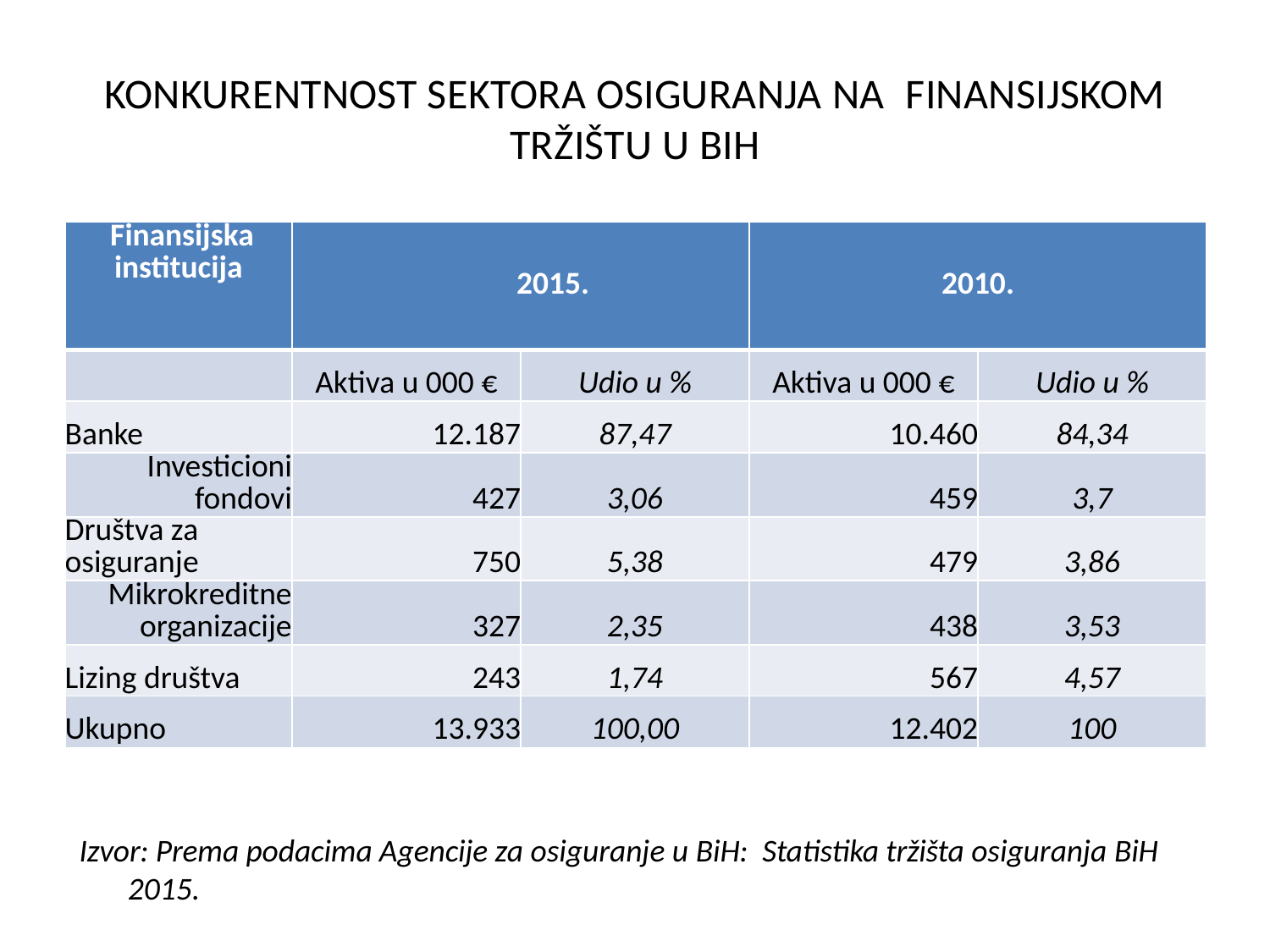

# KONKURENTNOST SEKTORA OSIGURANJA NA  FINANSIJSKOM TRŽIŠTU U BIH
| Finansijska institucija | 2015. |  | 2010. |  |
| --- | --- | --- | --- | --- |
|  | Aktiva u 000 € | Udio u % | Aktiva u 000 € | Udio u % |
| Banke | 12.187 | 87,47 | 10.460 | 84,34 |
| Investicioni fondovi | 427 | 3,06 | 459 | 3,7 |
| Društva za osiguranje | 750 | 5,38 | 479 | 3,86 |
| Mikrokreditne organizacije | 327 | 2,35 | 438 | 3,53 |
| Lizing društva | 243 | 1,74 | 567 | 4,57 |
| Ukupno | 13.933 | 100,00 | 12.402 | 100 |
Izvor: Prema podacima Agencije za osiguranje u BiH:  Statistika tržišta osiguranja BiH 2015.